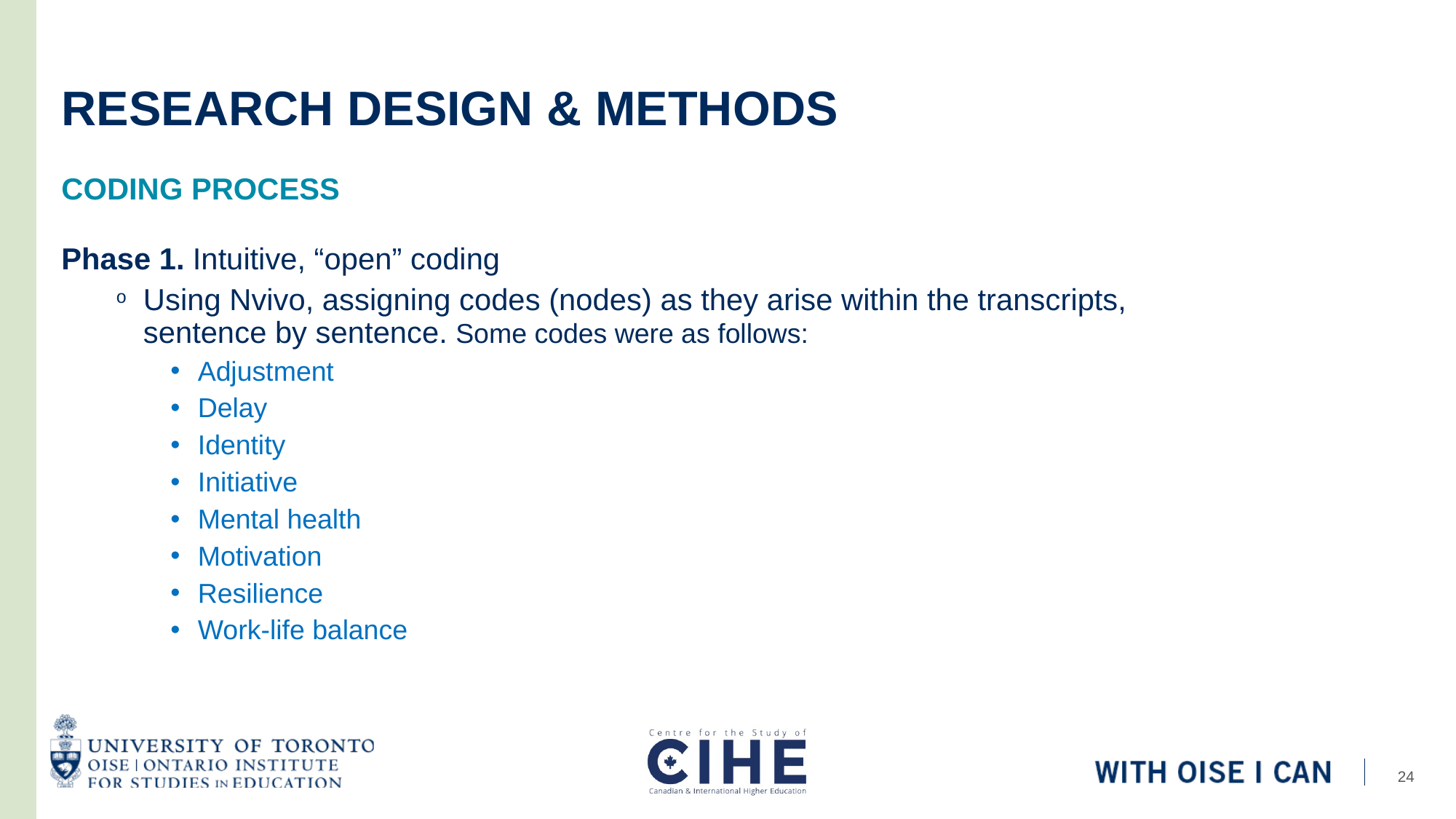

# Research design & Methods
Coding Process
Phase 1. Intuitive, “open” coding
Using Nvivo, assigning codes (nodes) as they arise within the transcripts, sentence by sentence. Some codes were as follows:
Adjustment
Delay
Identity
Initiative
Mental health
Motivation
Resilience
Work-life balance

24